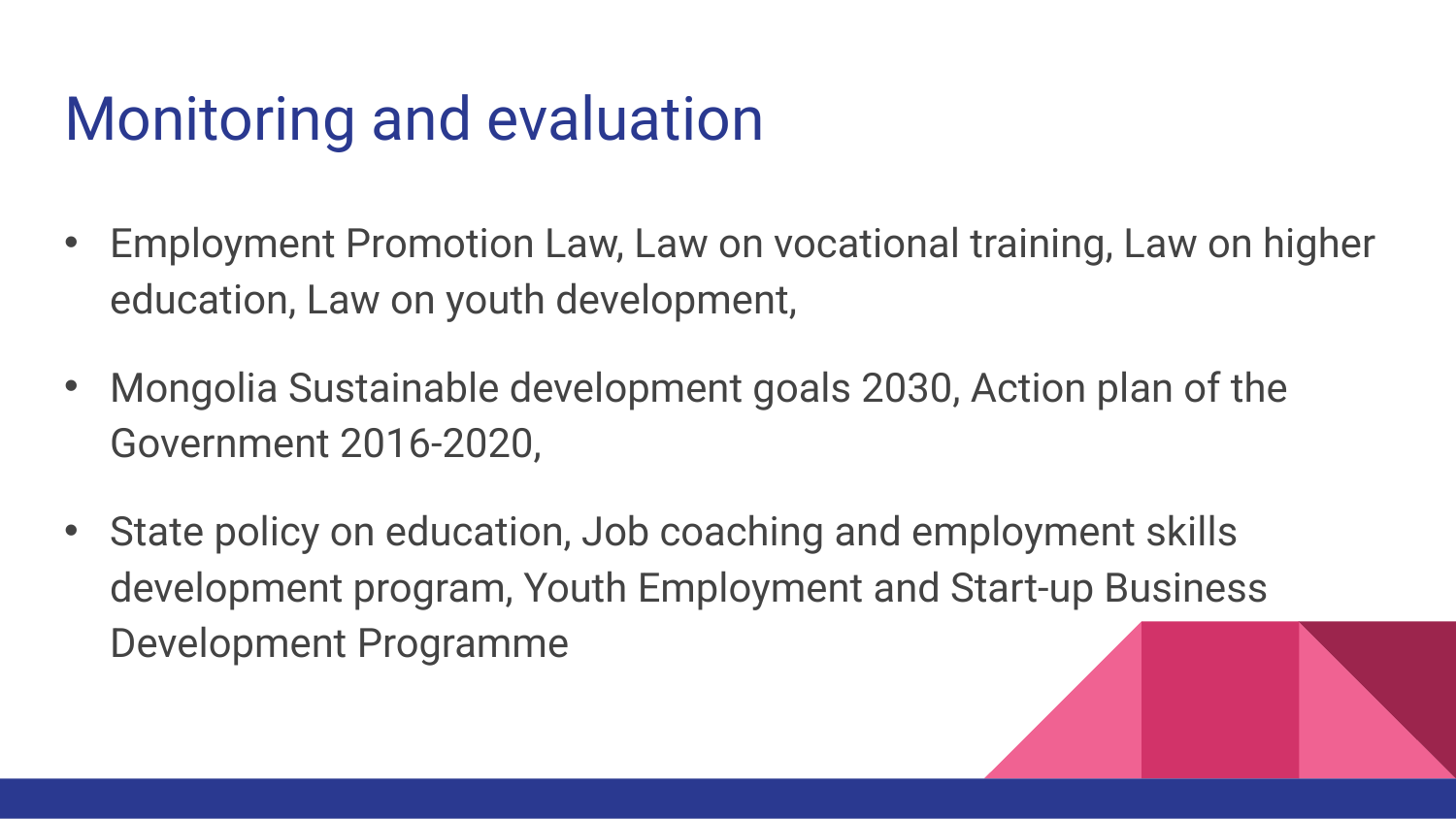

# Monitoring and evaluation
Employment Promotion Law, Law on vocational training, Law on higher education, Law on youth development,
Mongolia Sustainable development goals 2030, Action plan of the Government 2016-2020,
State policy on education, Job coaching and employment skills development program, Youth Employment and Start-up Business Development Programme